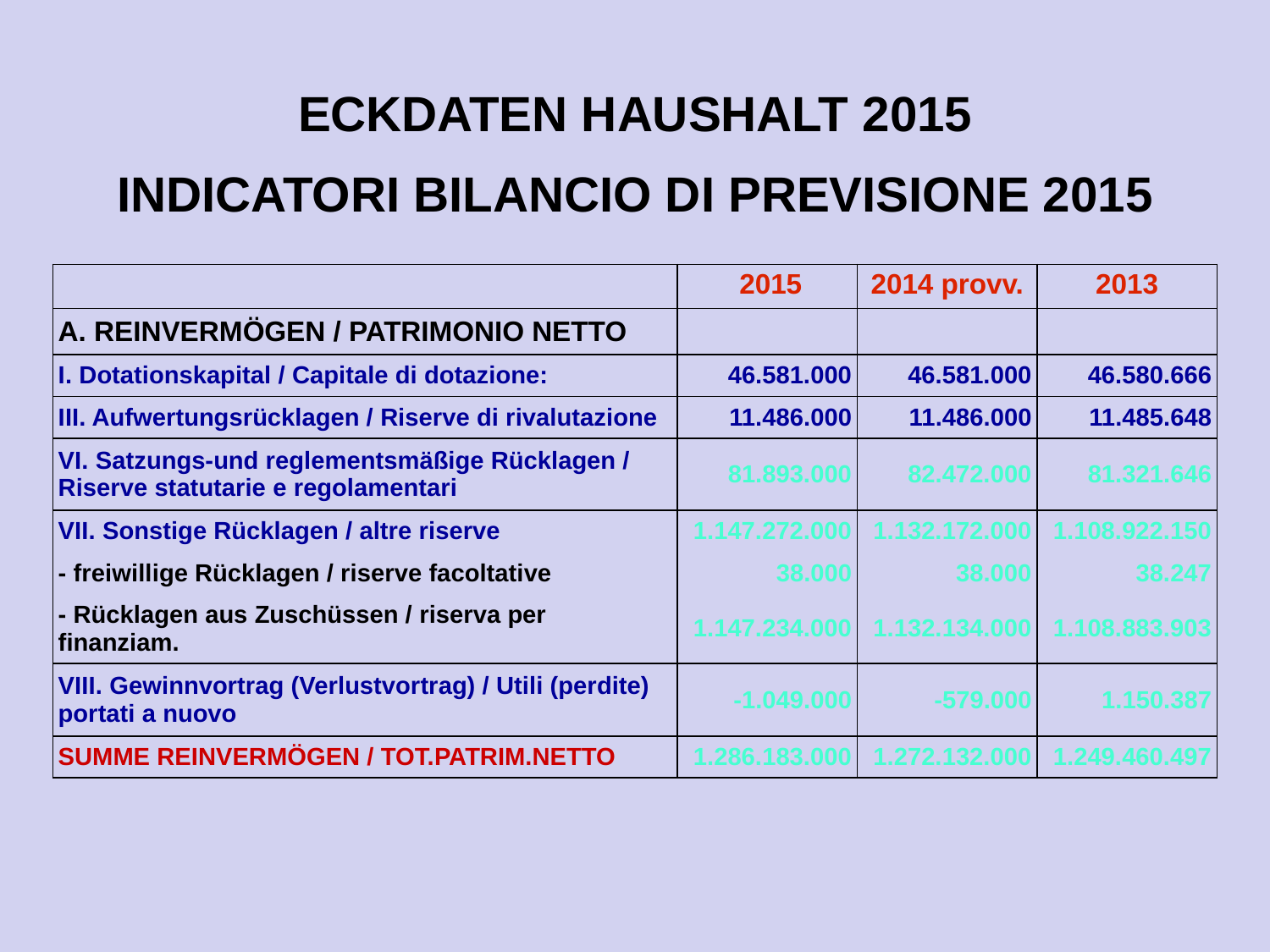

ECKDATEN HAUSHALT 2015

INDICATORI BILANCIO DI PREVISIONE 2015
|  | 2015 | 2014 provv. | 2013 |
| --- | --- | --- | --- |
| A. REINVERMÖGEN / PATRIMONIO NETTO |  |  |  |
| I. Dotationskapital / Capitale di dotazione: | 46.581.000 | 46.581.000 | 46.580.666 |
| III. Aufwertungsrücklagen / Riserve di rivalutazione | 11.486.000 | 11.486.000 | 11.485.648 |
| VI. Satzungs-und reglementsmäßige Rücklagen / Riserve statutarie e regolamentari | 81.893.000 | 82.472.000 | 81.321.646 |
| VII. Sonstige Rücklagen / altre riserve | 1.147.272.000 | 1.132.172.000 | 1.108.922.150 |
| - freiwillige Rücklagen / riserve facoltative | 38.000 | 38.000 | 38.247 |
| - Rücklagen aus Zuschüssen / riserva per finanziam. | 1.147.234.000 | 1.132.134.000 | 1.108.883.903 |
| VIII. Gewinnvortrag (Verlustvortrag) / Utili (perdite) portati a nuovo | -1.049.000 | -579.000 | 1.150.387 |
| SUMME REINVERMÖGEN / TOT.PATRIM.NETTO | 1.286.183.000 | 1.272.132.000 | 1.249.460.497 |